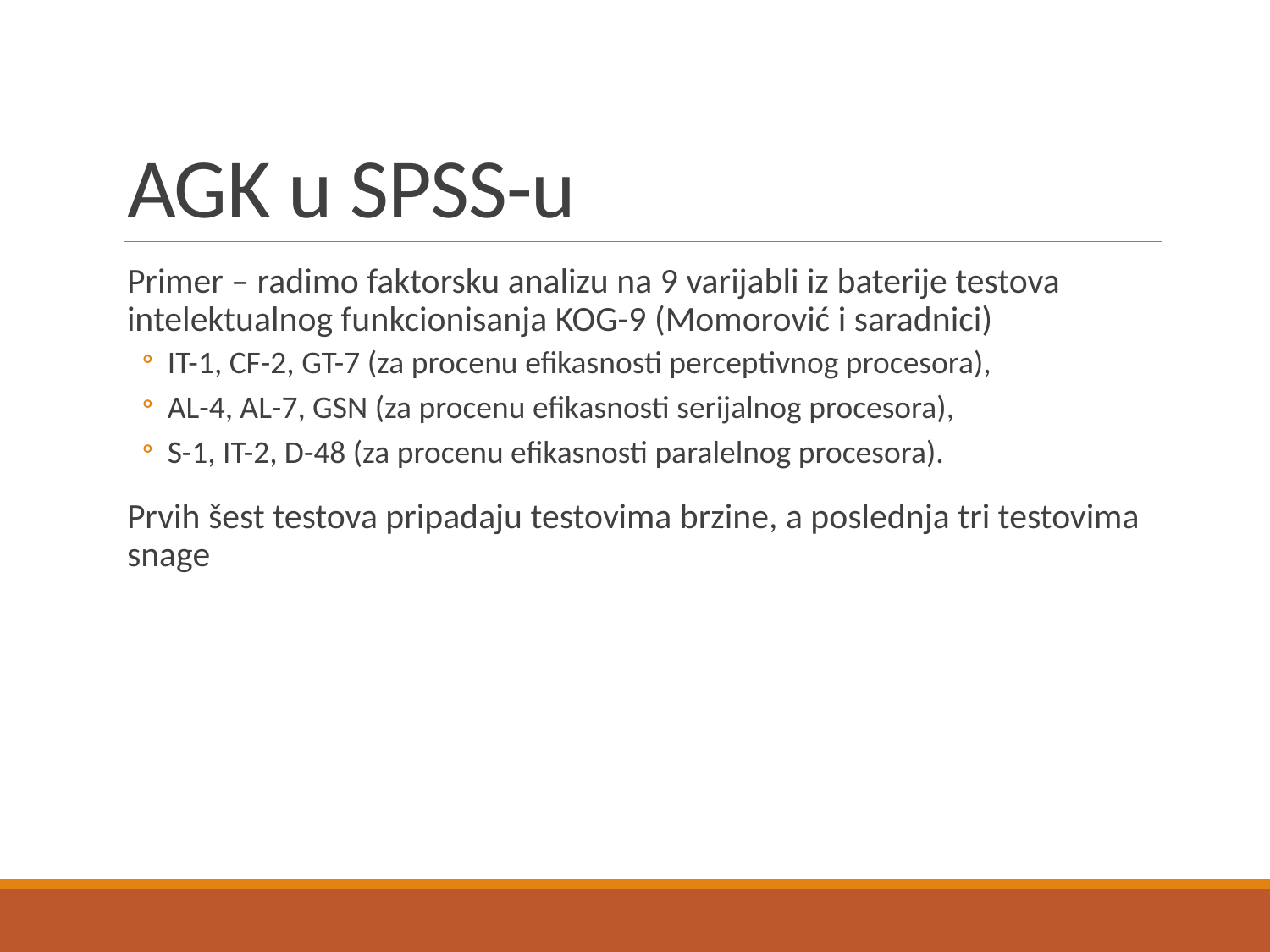

# AGK u SPSS-u
Primer – radimo faktorsku analizu na 9 varijabli iz baterije testova intelektualnog funkcionisanja KOG-9 (Momorović i saradnici)
IT-1, CF-2, GT-7 (za procenu efikasnosti perceptivnog procesora),
AL-4, AL-7, GSN (za procenu efikasnosti serijalnog procesora),
S-1, IT-2, D-48 (za procenu efikasnosti paralelnog procesora).
Prvih šest testova pripadaju testovima brzine, a poslednja tri testovima snage